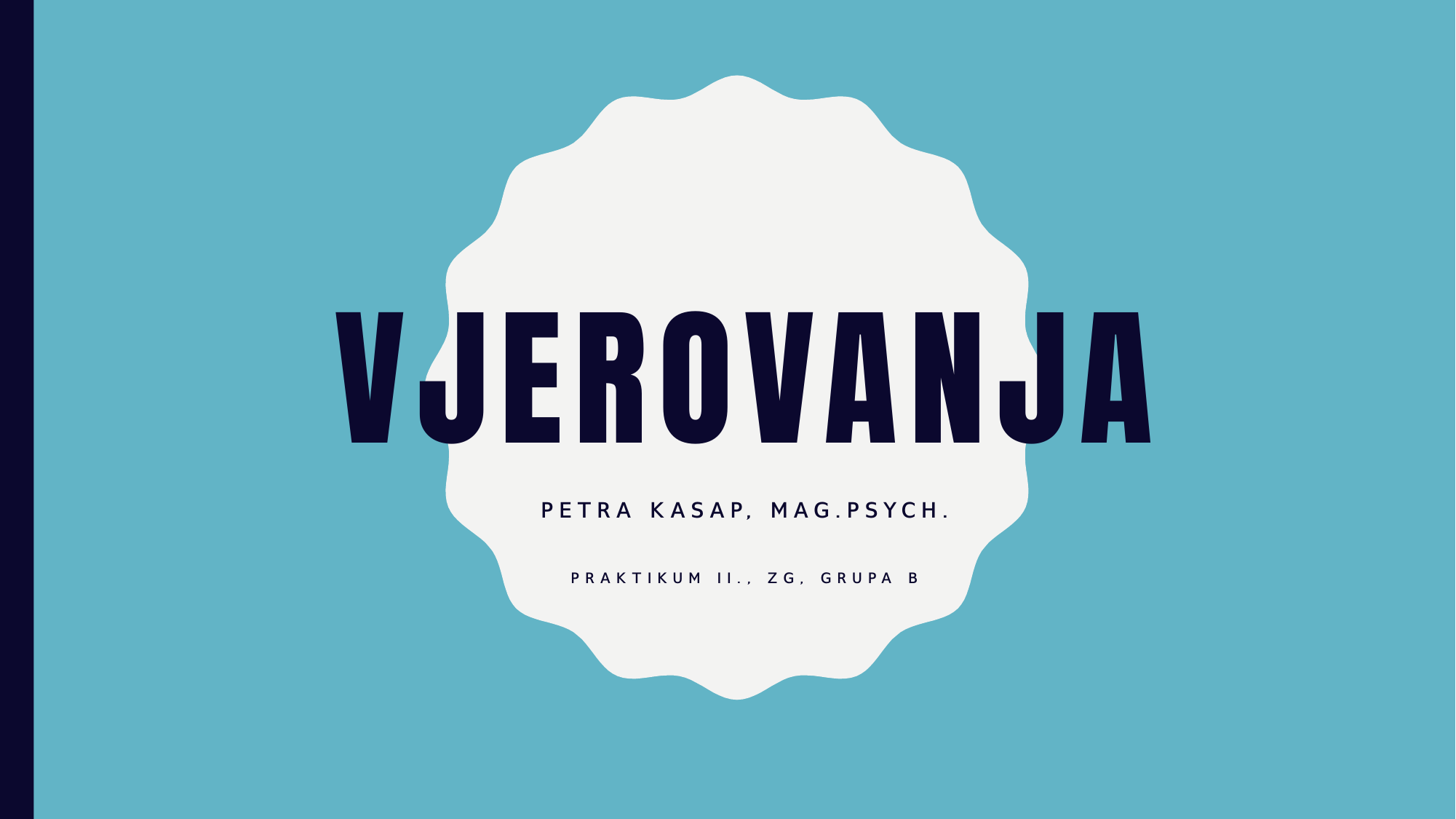

# Vjerovanja
Petra kasap, mag.psych.

Praktikum II., Zg, GRUPA b